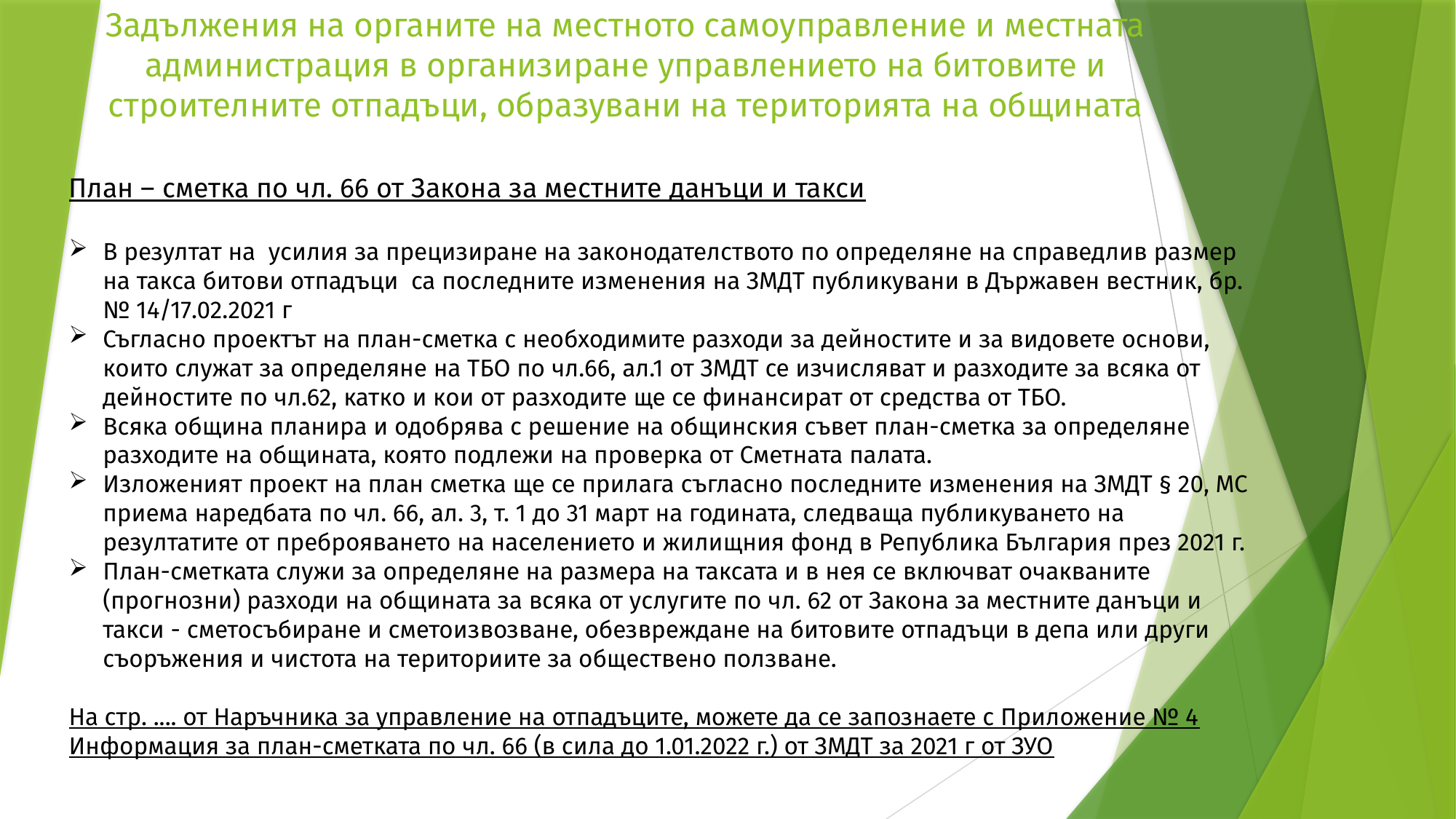

# Задължения на органите на местното самоуправление и местната администрация в организиране управлението на битовите и строителните отпадъци, образувани на територията на общината
План – сметка по чл. 66 от Закона за местните данъци и такси

В резултат на  усилия за прецизиране на законодателството по определяне на справедлив размер на такса битови отпадъци  са последните изменения на ЗМДТ публикувани в Държавен вестник, бр. № 14/17.02.2021 г
Съгласно проектът на план-сметка с необходимите разходи за дейностите и за видовете основи, които служат за определяне на ТБО по чл.66, ал.1 от ЗМДТ се изчисляват и разходите за всяка от дейностите по чл.62, катко и кои от разходите ще се финансират от средства от ТБО.
Всяка община планира и одобрява с решение на общинския съвет план-сметка за определяне разходите на общината, която подлежи на проверка от Сметната палата.
Изложеният проект на план сметка ще се прилага съгласно последните изменения на ЗМДТ § 20, МС приема наредбата по чл. 66, ал. 3, т. 1 до 31 март на годината, следваща публикуването на резултатите от преброяването на населението и жилищния фонд в Република България през 2021 г.
План-сметката служи за определяне на размера на таксата и в нея се включват очакваните (прогнозни) разходи на общината за всяка от услугите по чл. 62 от Закона за местните данъци и такси - сметосъбиране и сметоизвозване, обезвреждане на битовите отпадъци в депа или други съоръжения и чистота на териториите за обществено ползване.

На стр. .... от Наръчника за управление на отпадъците, можете да се запознаете с Приложение № 4 Информация за план-сметката по чл. 66 (в сила до 1.01.2022 г.) от ЗМДТ за 2021 г от ЗУО